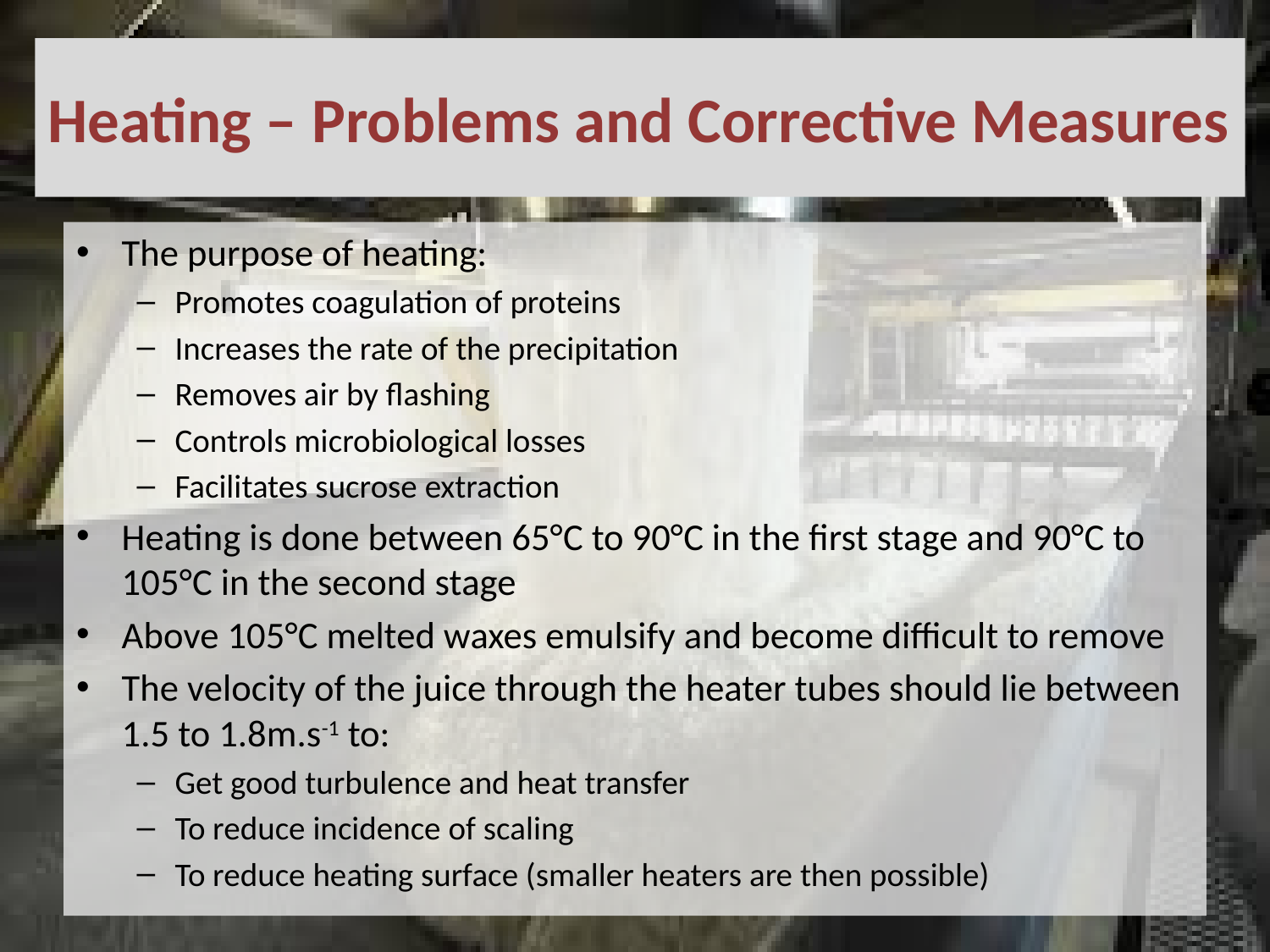

# Heating – Problems and Corrective Measures
The purpose of heating:
Promotes coagulation of proteins
Increases the rate of the precipitation
Removes air by flashing
Controls microbiological losses
Facilitates sucrose extraction
Heating is done between 65°C to 90°C in the first stage and 90°C to 105°C in the second stage
Above 105°C melted waxes emulsify and become difficult to remove
The velocity of the juice through the heater tubes should lie between 1.5 to 1.8m.s-1 to:
Get good turbulence and heat transfer
To reduce incidence of scaling
To reduce heating surface (smaller heaters are then possible)